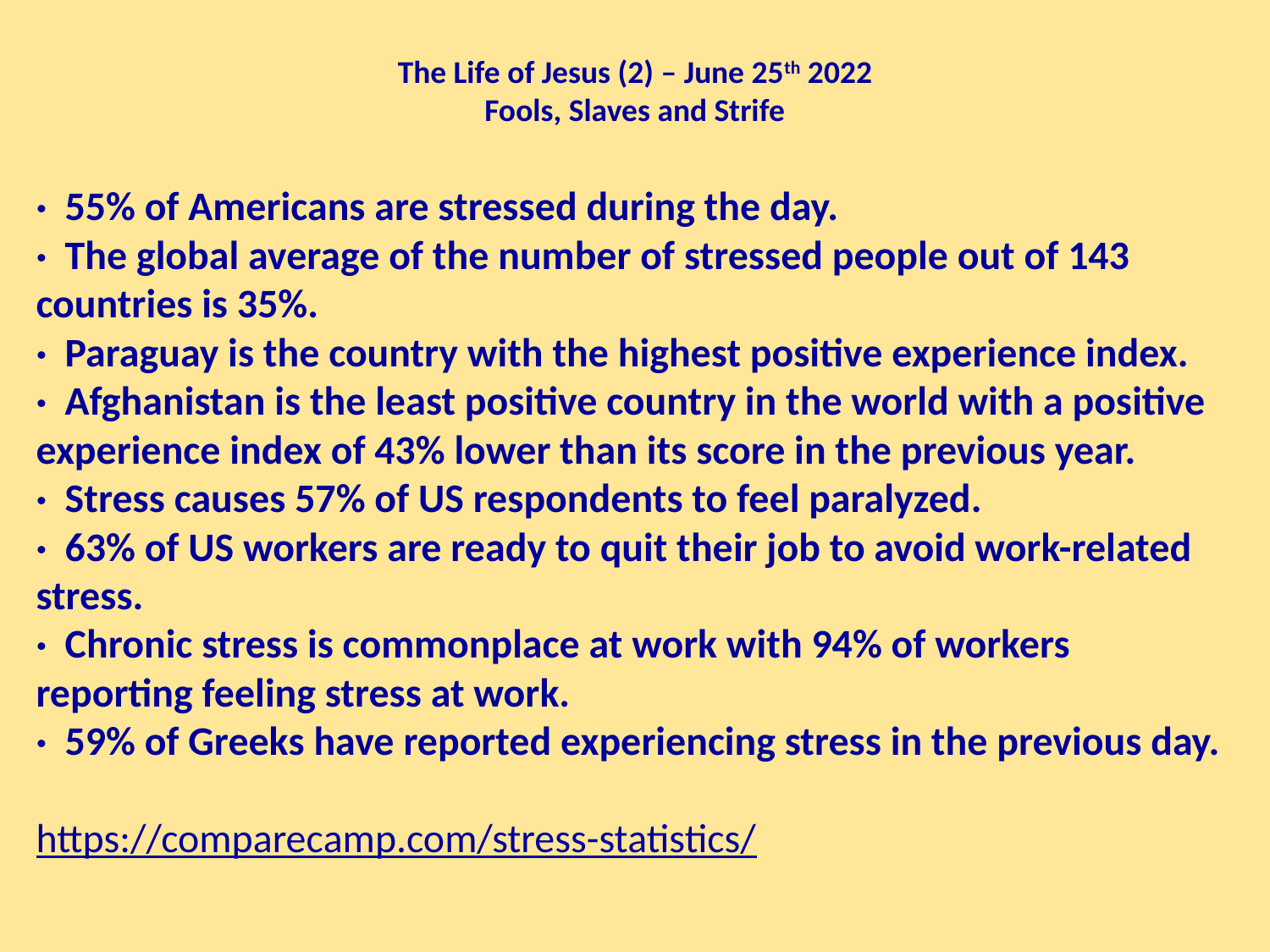

The Life of Jesus (2) – June 25th 2022
Fools, Slaves and Strife
·  55% of Americans are stressed during the day.
·  The global average of the number of stressed people out of 143 countries is 35%.
·  Paraguay is the country with the highest positive experience index.
·  Afghanistan is the least positive country in the world with a positive experience index of 43% lower than its score in the previous year.
·  Stress causes 57% of US respondents to feel paralyzed.
·  63% of US workers are ready to quit their job to avoid work-related stress.
·  Chronic stress is commonplace at work with 94% of workers reporting feeling stress at work.
·  59% of Greeks have reported experiencing stress in the previous day.

https://comparecamp.com/stress-statistics/